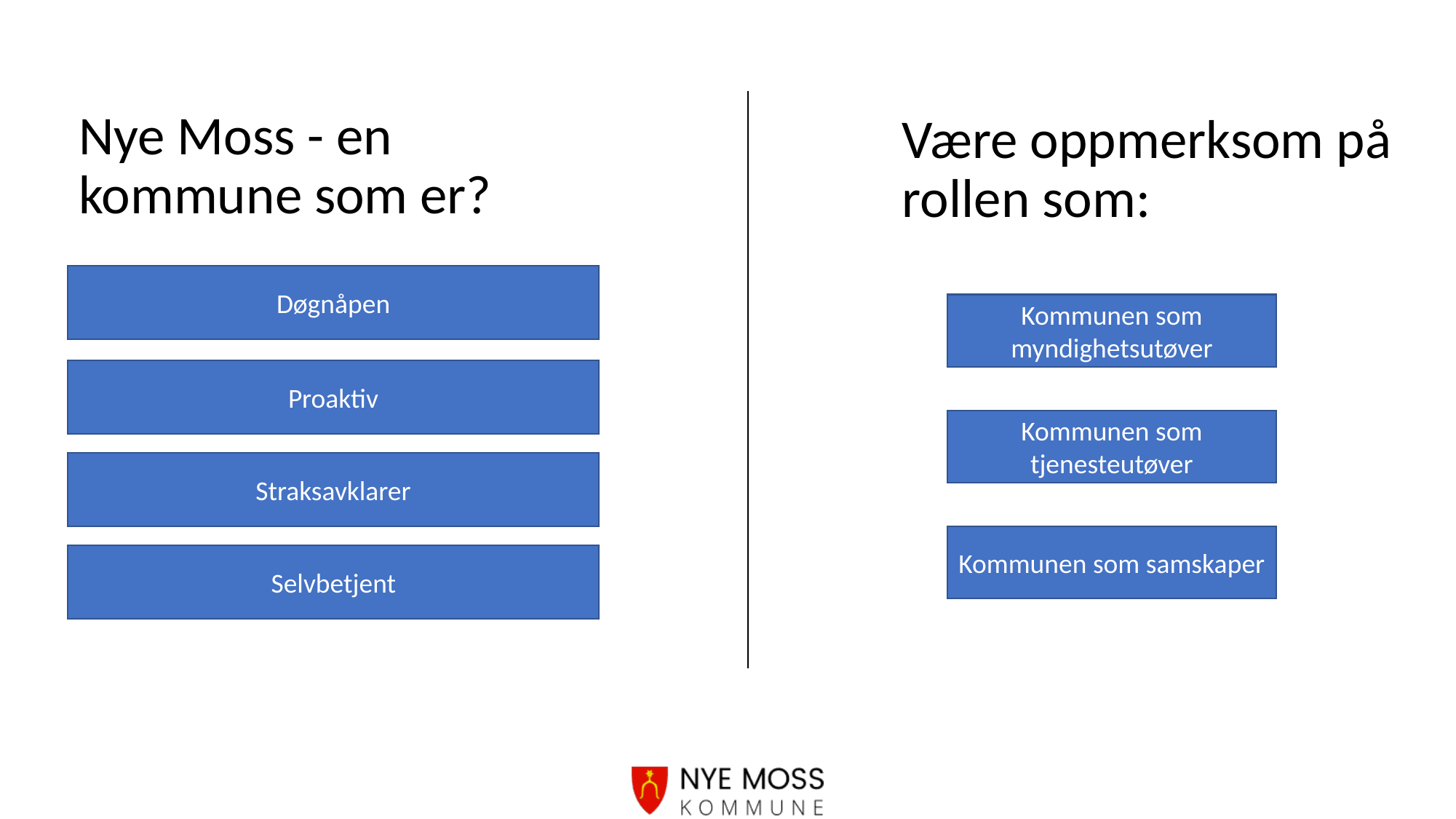

# Nye Moss - en kommune som er?
Være oppmerksom på rollen som:
Døgnåpen
Kommunen som myndighetsutøver
Proaktiv
Kommunen som tjenesteutøver
Straksavklarer
Kommunen som samskaper
Selvbetjent